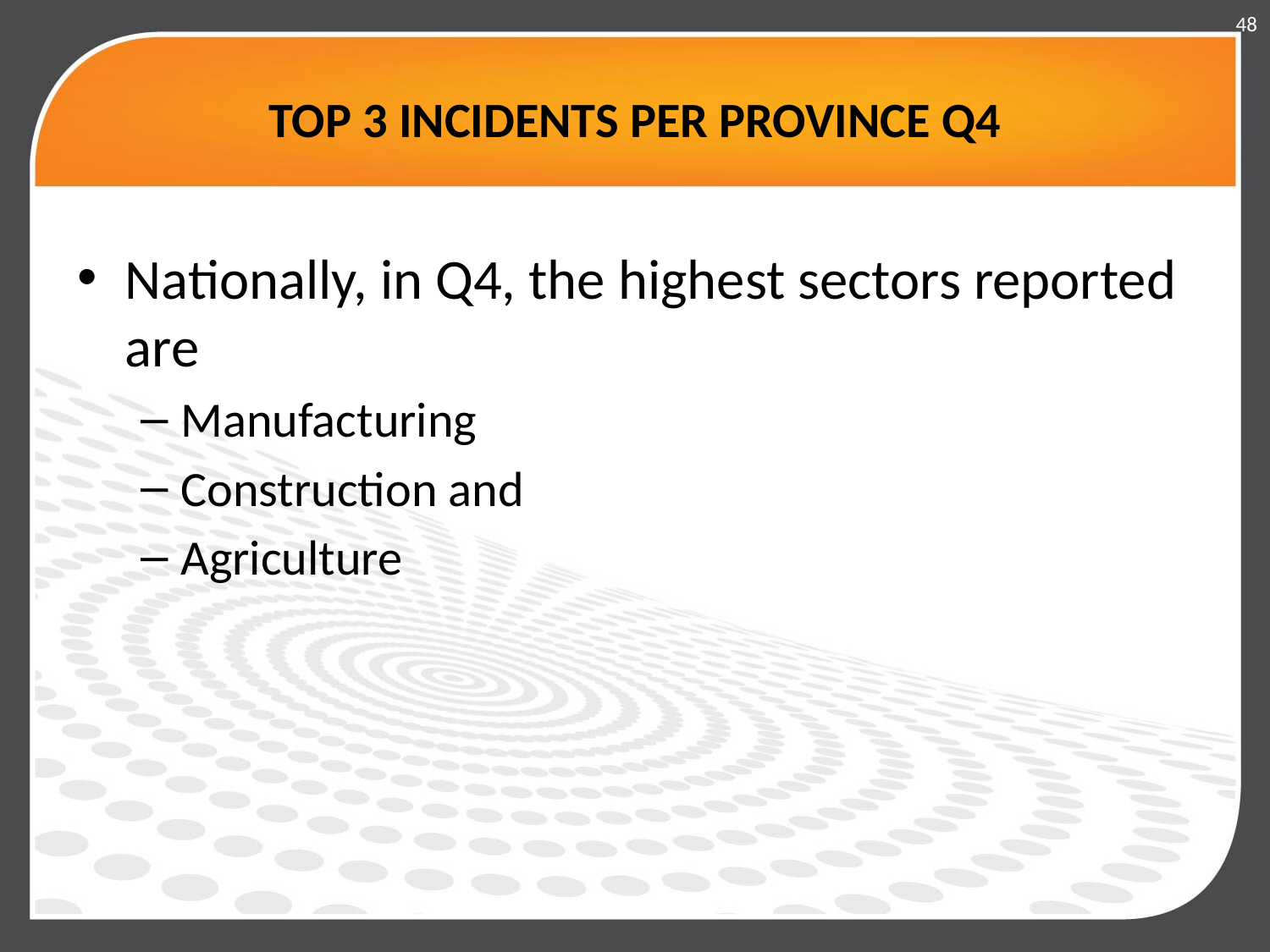

48
# TOP 3 INCIDENTS PER PROVINCE Q4
Nationally, in Q4, the highest sectors reported are
Manufacturing
Construction and
Agriculture